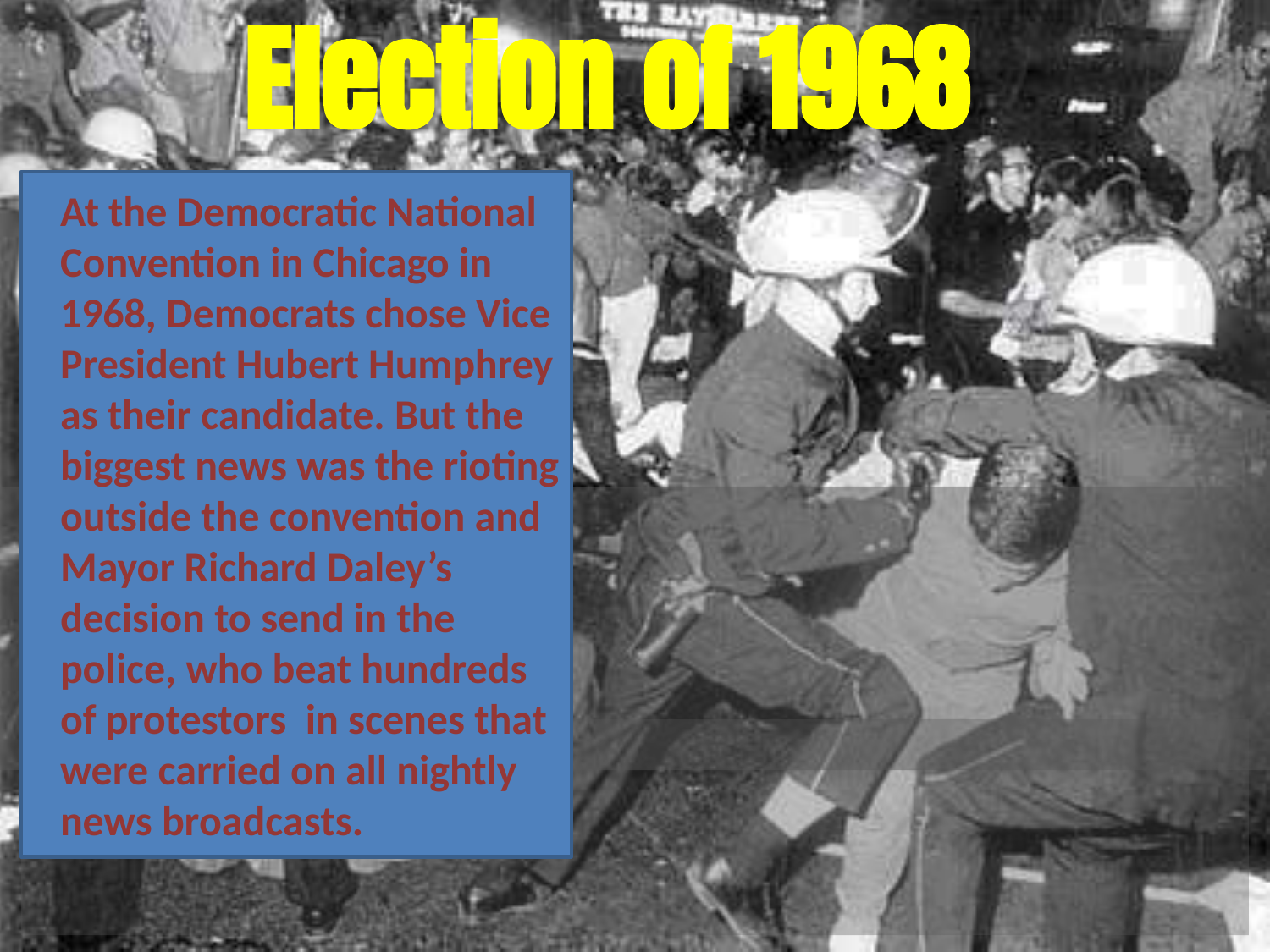

# Election of 1968

At the Democratic National Convention in Chicago in 1968, Democrats chose Vice President Hubert Humphrey as their candidate. But the biggest news was the rioting outside the convention and Mayor Richard Daley’s decision to send in the police, who beat hundreds of protestors  in scenes that were carried on all nightly news broadcasts.